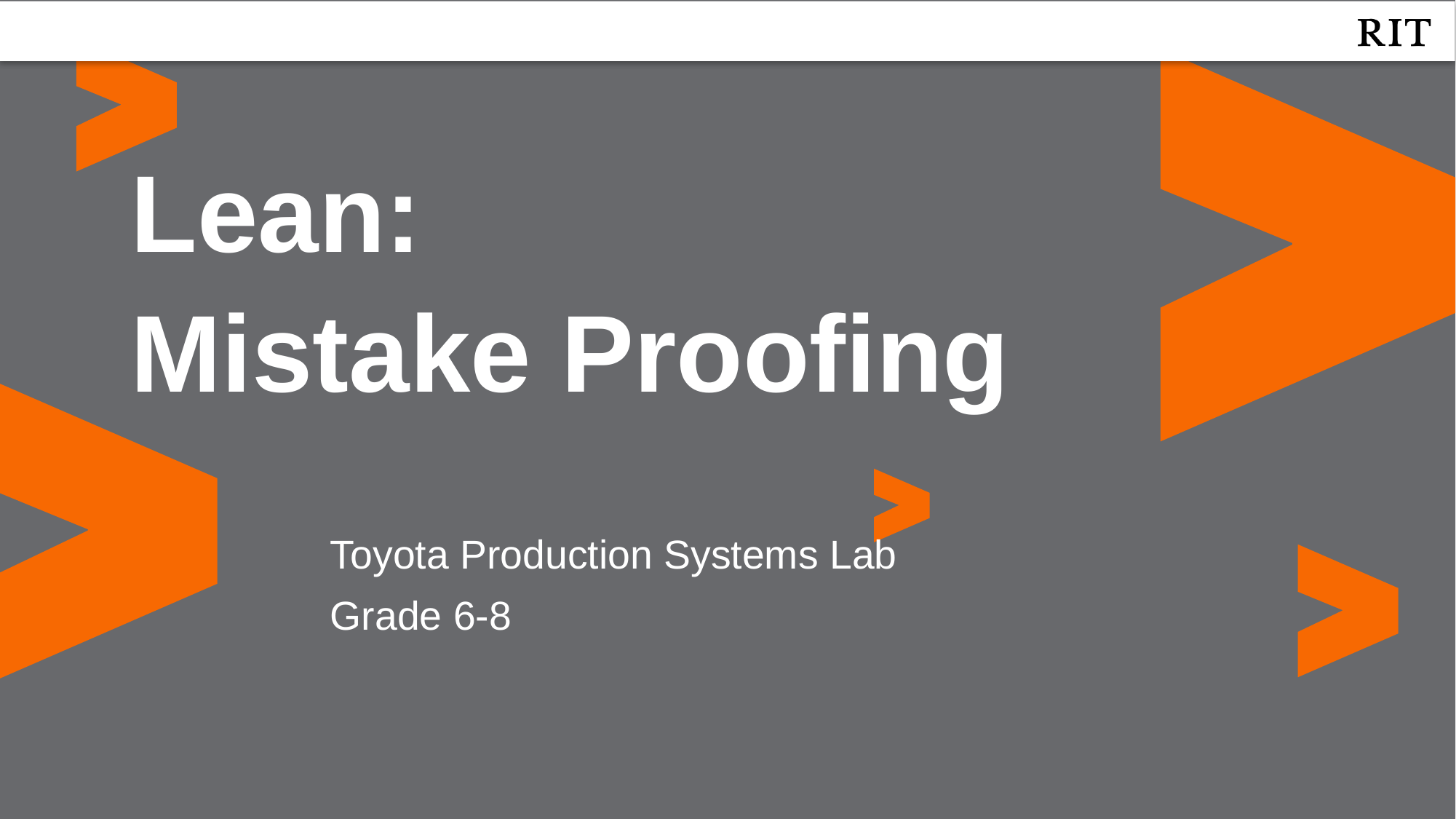

Lean:
Mistake Proofing
Toyota Production Systems Lab
Grade 6-8